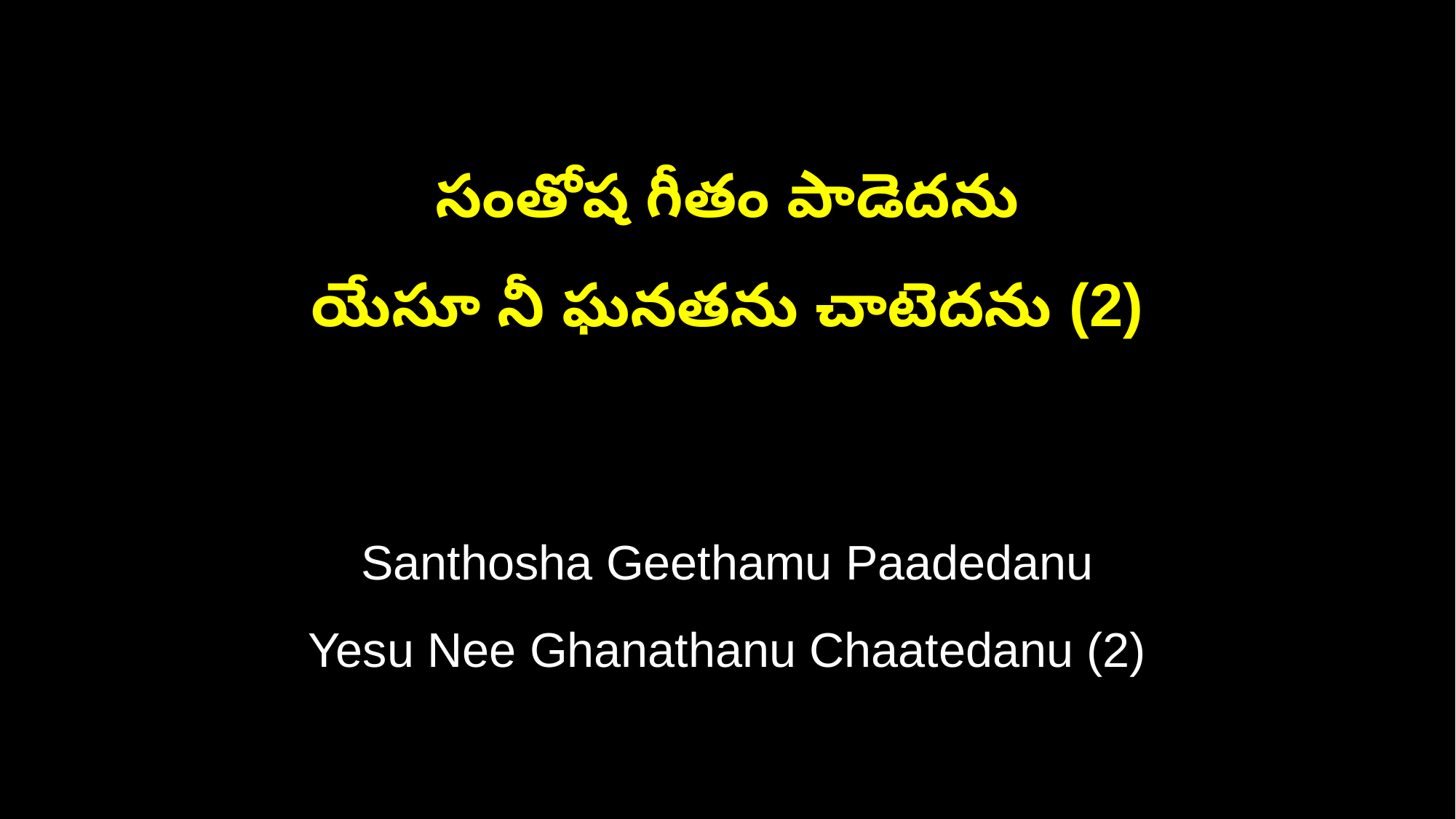

సంతోష గీతం పాడెదను
యేసూ నీ ఘనతను చాటెదను (2)
Santhosha Geethamu Paadedanu
Yesu Nee Ghanathanu Chaatedanu (2)